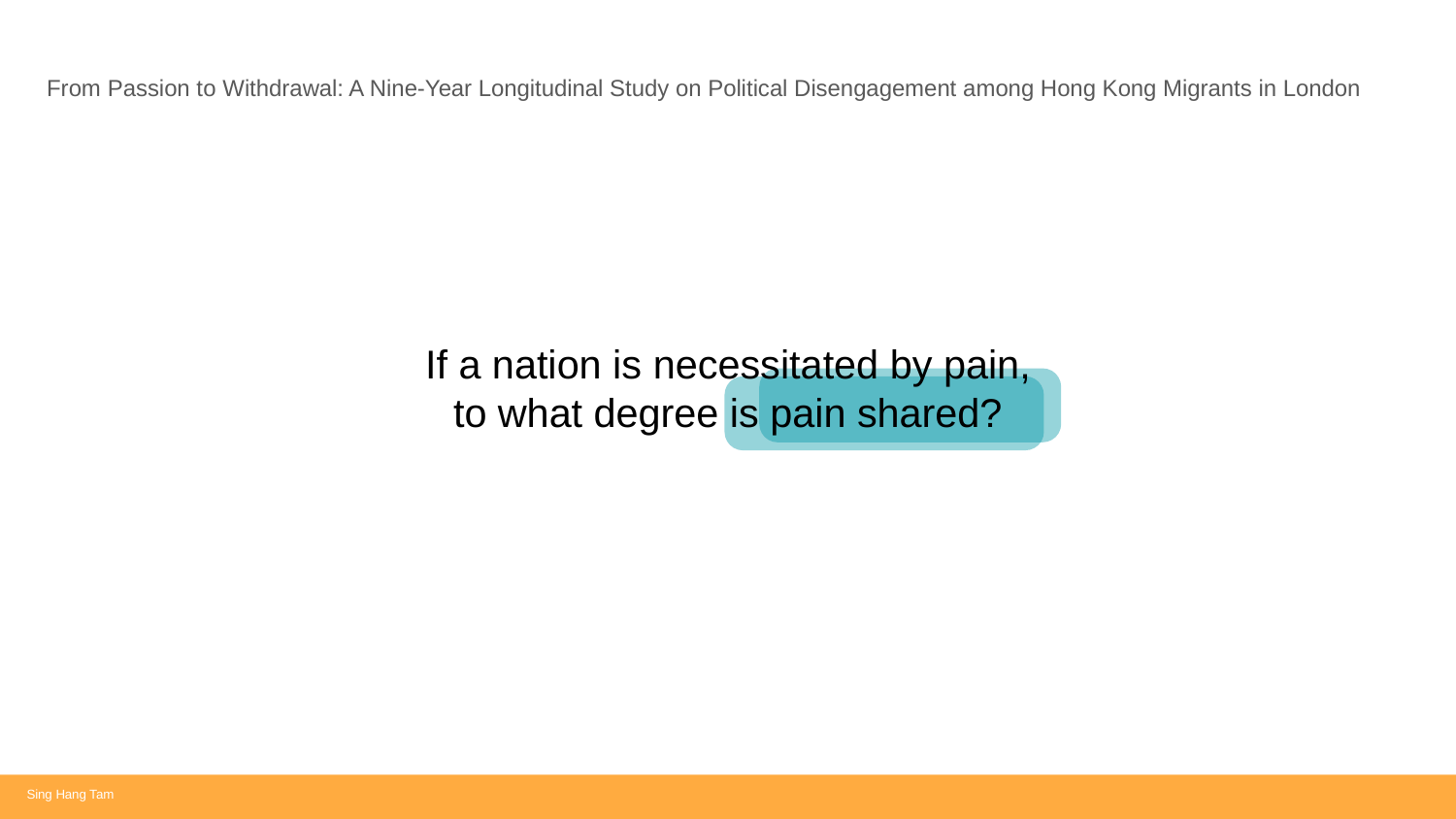

From Passion to Withdrawal: A Nine-Year Longitudinal Study on Political Disengagement among Hong Kong Migrants in London

If a nation is necessitated by pain,
to what degree is pain shared?

Sing Hang Tam